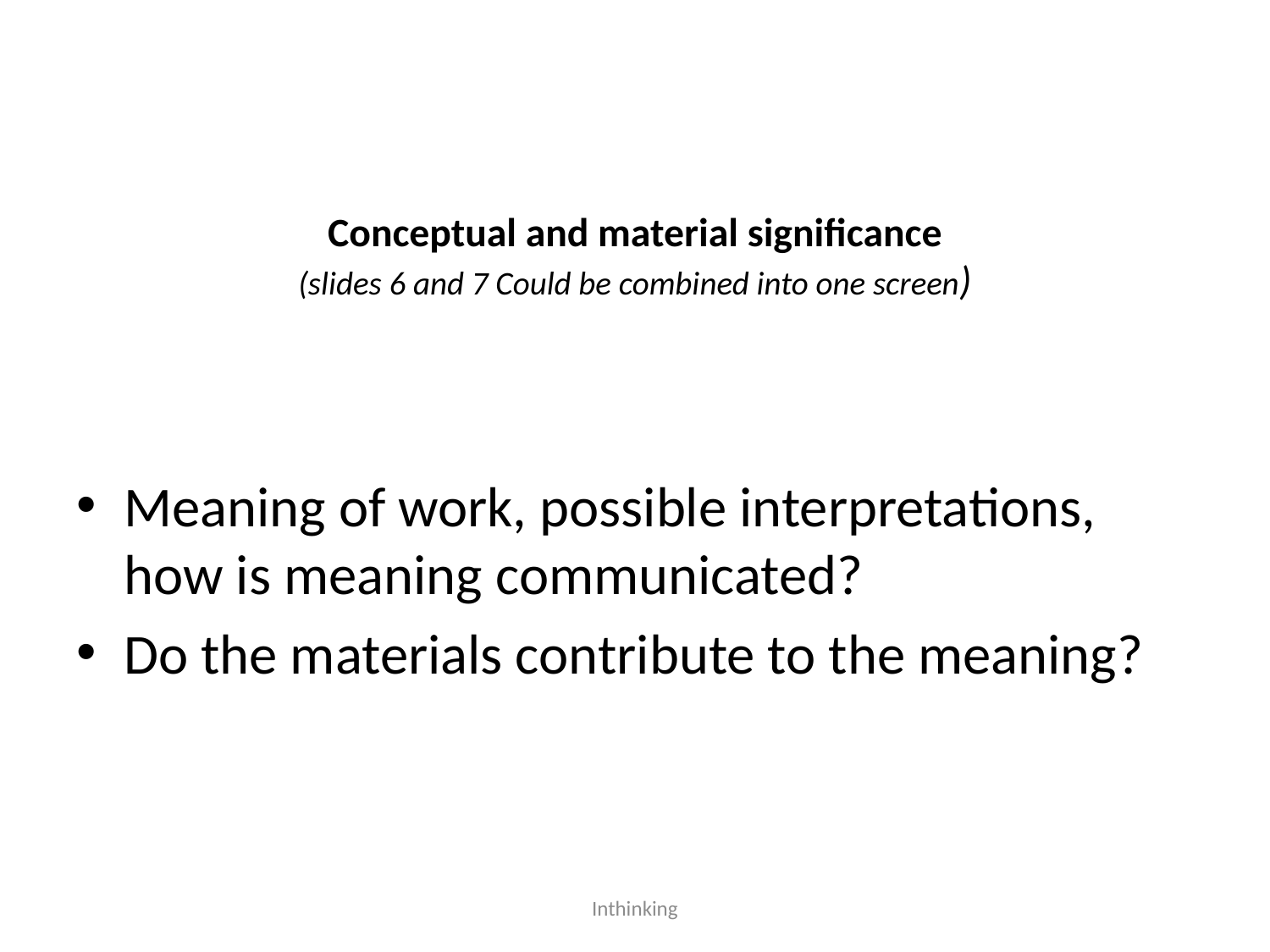

# Conceptual and material significance (slides 6 and 7 Could be combined into one screen)
Meaning of work, possible interpretations, how is meaning communicated?
Do the materials contribute to the meaning?

Inthinking